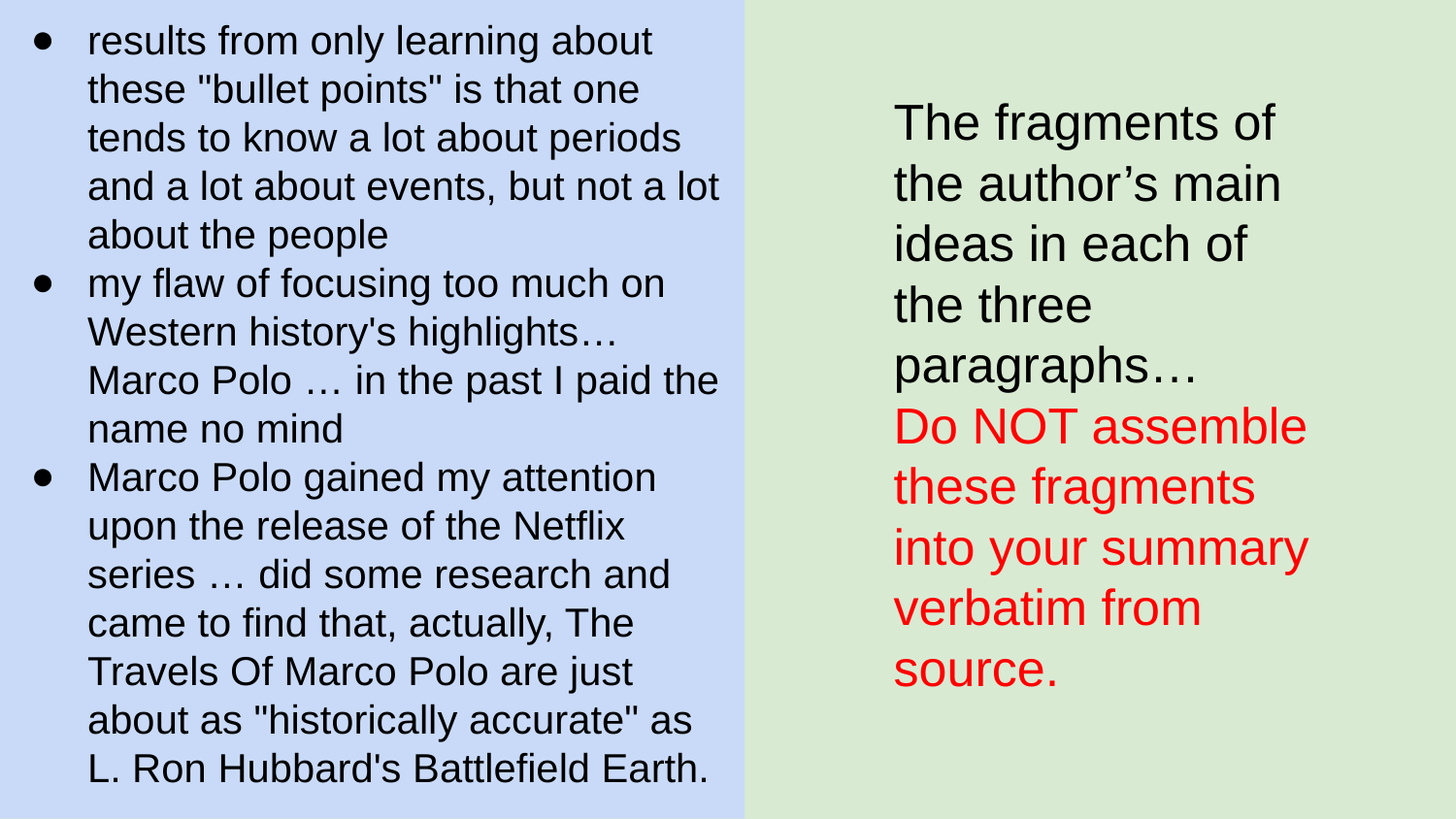

results from only learning about these "bullet points" is that one tends to know a lot about periods and a lot about events, but not a lot about the people
my flaw of focusing too much on Western history's highlights… Marco Polo … in the past I paid the name no mind
Marco Polo gained my attention upon the release of the Netflix series … did some research and came to find that, actually, The Travels Of Marco Polo are just about as "historically accurate" as L. Ron Hubbard's Battlefield Earth.
The fragments of the author’s main ideas in each of the three paragraphs…
Do NOT assemble these fragments into your summary verbatim from source.